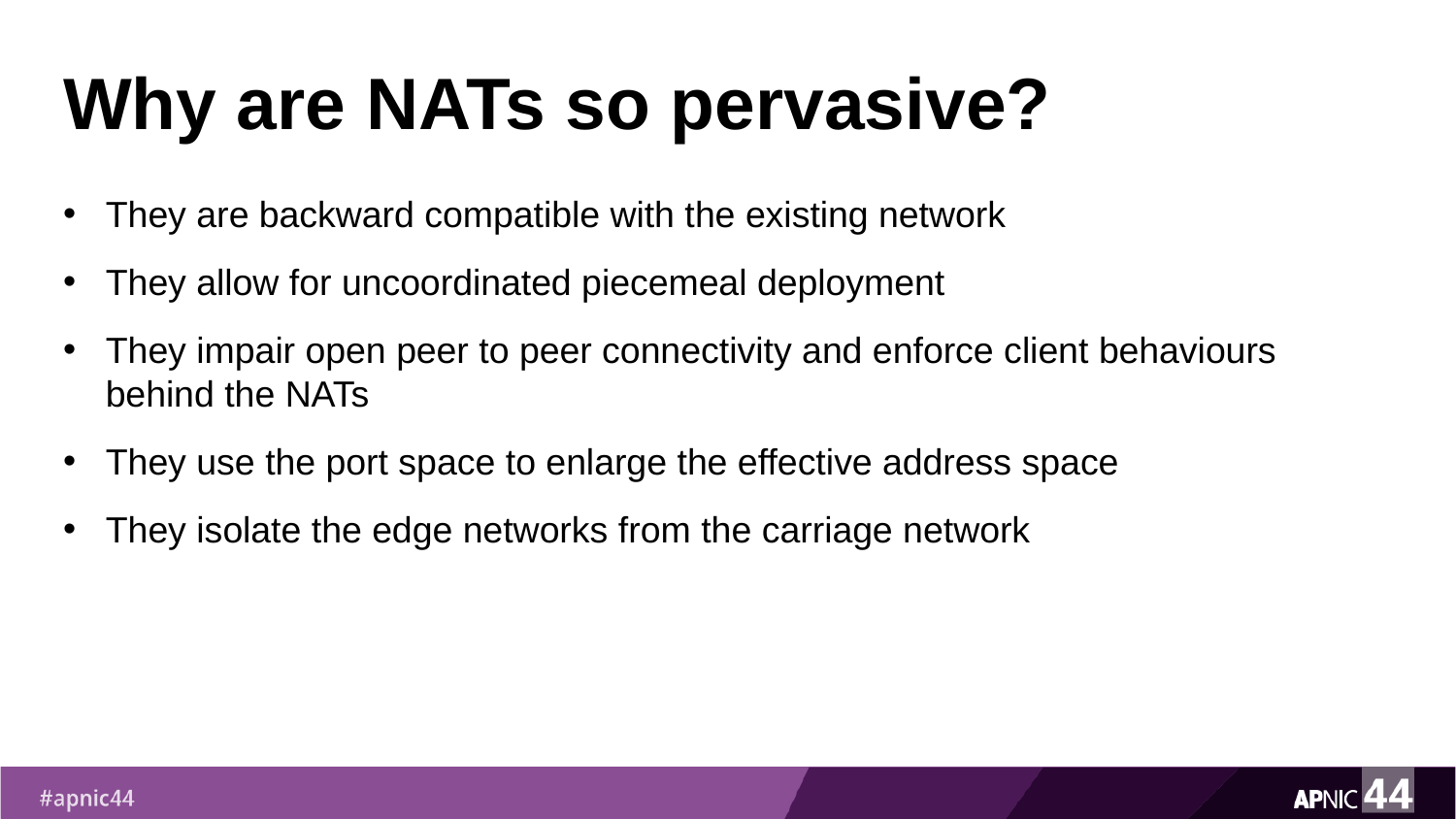

# Why are NATs so pervasive?
They are backward compatible with the existing network
They allow for uncoordinated piecemeal deployment
They impair open peer to peer connectivity and enforce client behaviours behind the NATs
They use the port space to enlarge the effective address space
They isolate the edge networks from the carriage network